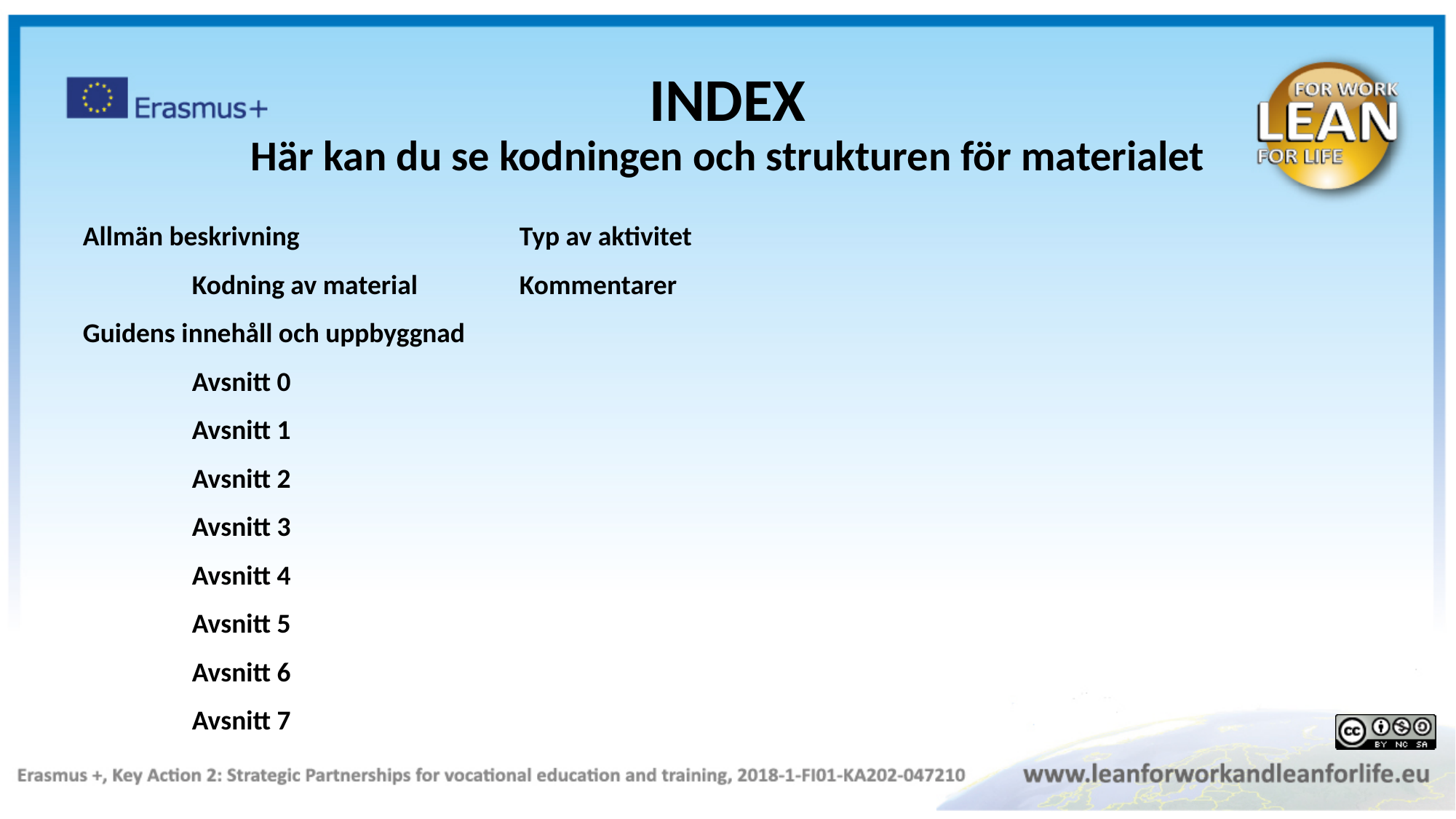

INDEX
Här kan du se kodningen och strukturen för materialet
Allmän beskrivning		 	Typ av aktivitet
	Kodning av material 	Kommentarer
Guidens innehåll och uppbyggnad
	Avsnitt 0
	Avsnitt 1
	Avsnitt 2
	Avsnitt 3
	Avsnitt 4
	Avsnitt 5
	Avsnitt 6
	Avsnitt 7